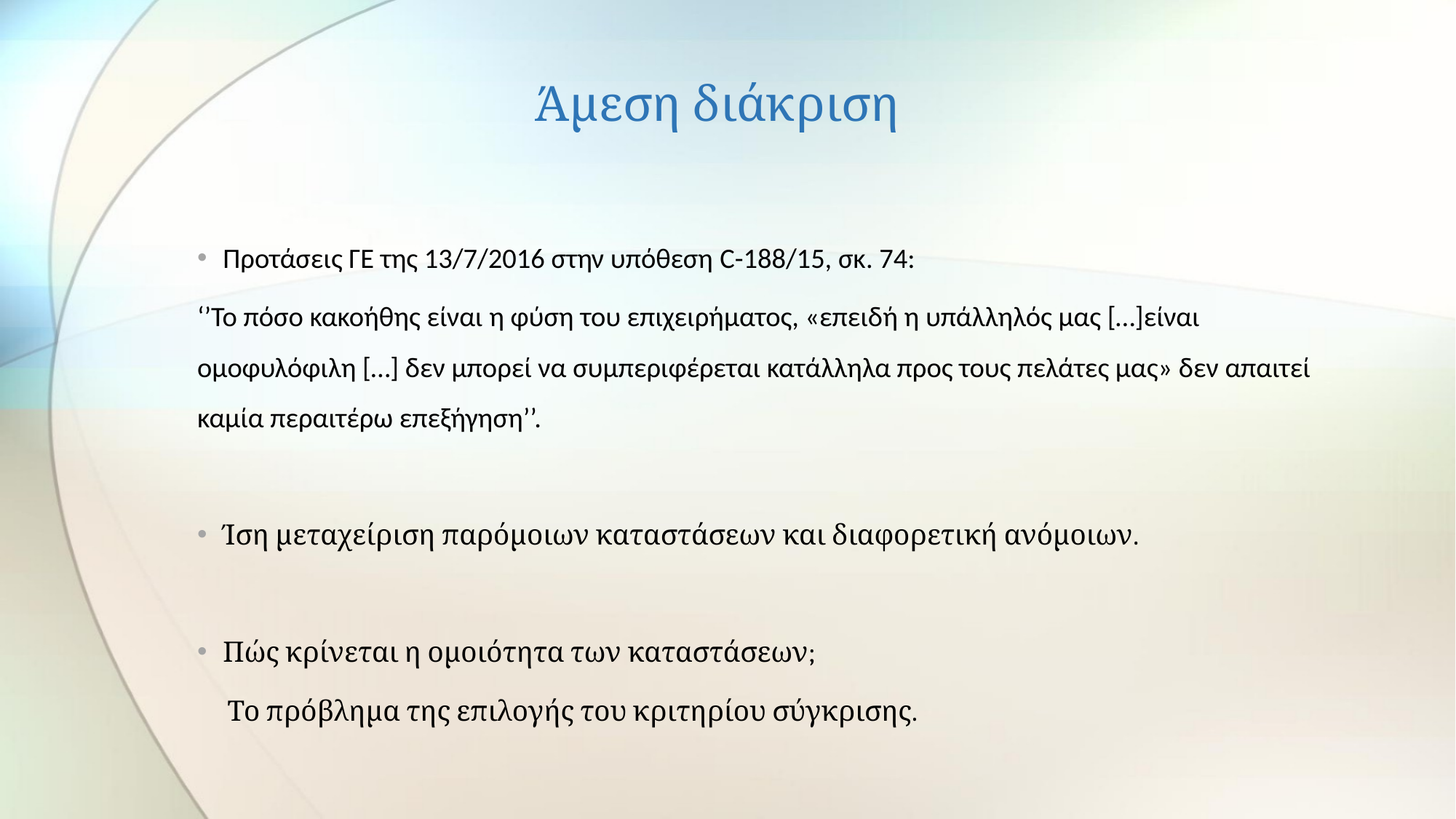

# Άμεση διάκριση
Προτάσεις ΓΕ της 13/7/2016 στην υπόθεση C-188/15, σκ. 74:
‘’Το πόσο κακοήθης είναι η φύση του επιχειρήματος, «επειδή η υπάλληλός μας […]είναι ομοφυλόφιλη […] δεν μπορεί να συμπεριφέρεται κατάλληλα προς τους πελάτες μας» δεν απαιτεί καμία περαιτέρω επεξήγηση’’.

Ίση μεταχείριση παρόμοιων καταστάσεων και διαφορετική ανόμοιων.

Πώς κρίνεται η ομοιότητα των καταστάσεων;
Το πρόβλημα της επιλογής του κριτηρίου σύγκρισης.